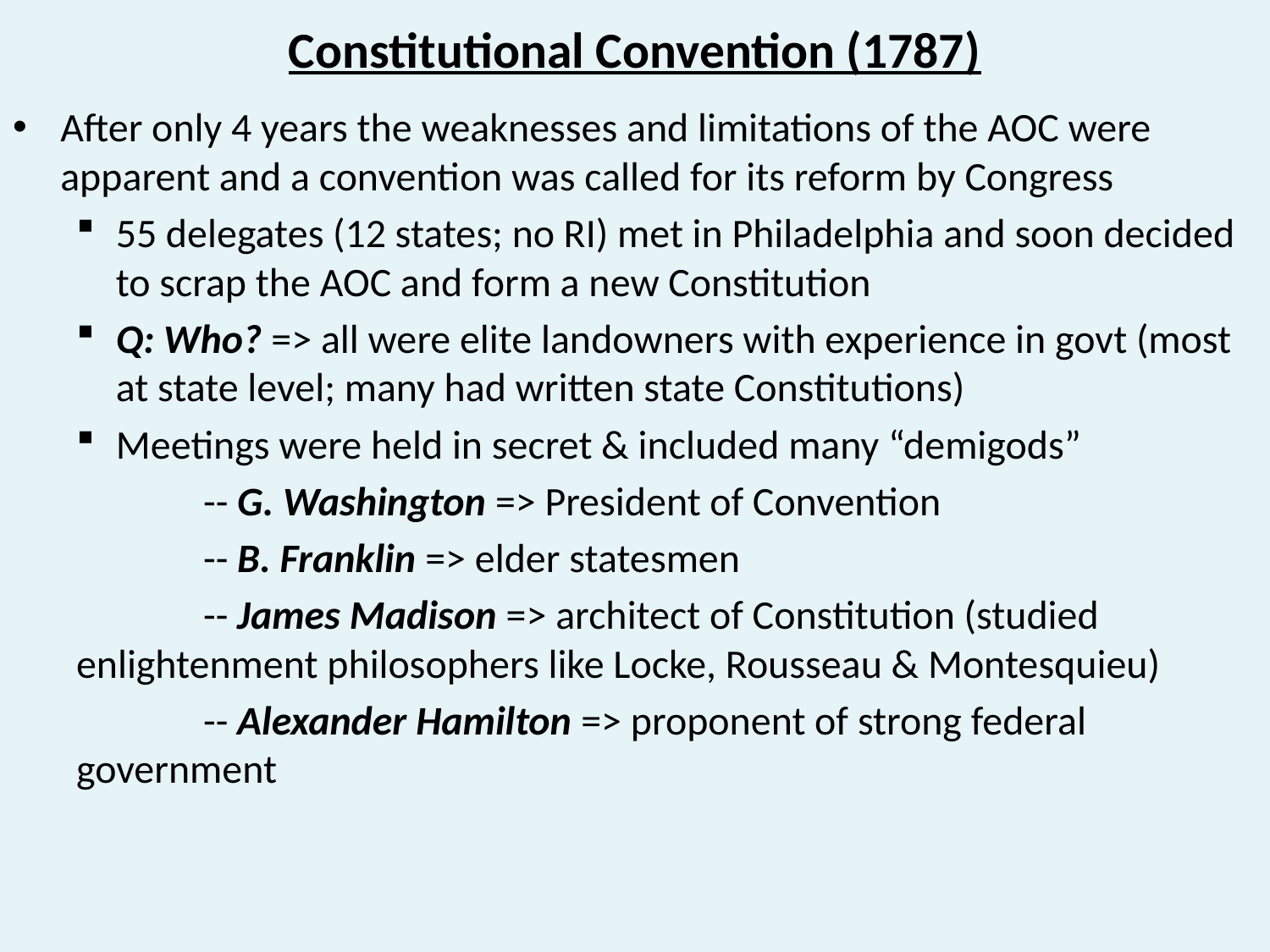

# Constitutional Convention (1787)
After only 4 years the weaknesses and limitations of the AOC were apparent and a convention was called for its reform by Congress
55 delegates (12 states; no RI) met in Philadelphia and soon decided to scrap the AOC and form a new Constitution
Q: Who? => all were elite landowners with experience in govt (most at state level; many had written state Constitutions)
Meetings were held in secret & included many “demigods”
	-- G. Washington => President of Convention
	-- B. Franklin => elder statesmen
	-- James Madison => architect of Constitution (studied 	enlightenment philosophers like Locke, Rousseau & Montesquieu)
	-- Alexander Hamilton => proponent of strong federal government